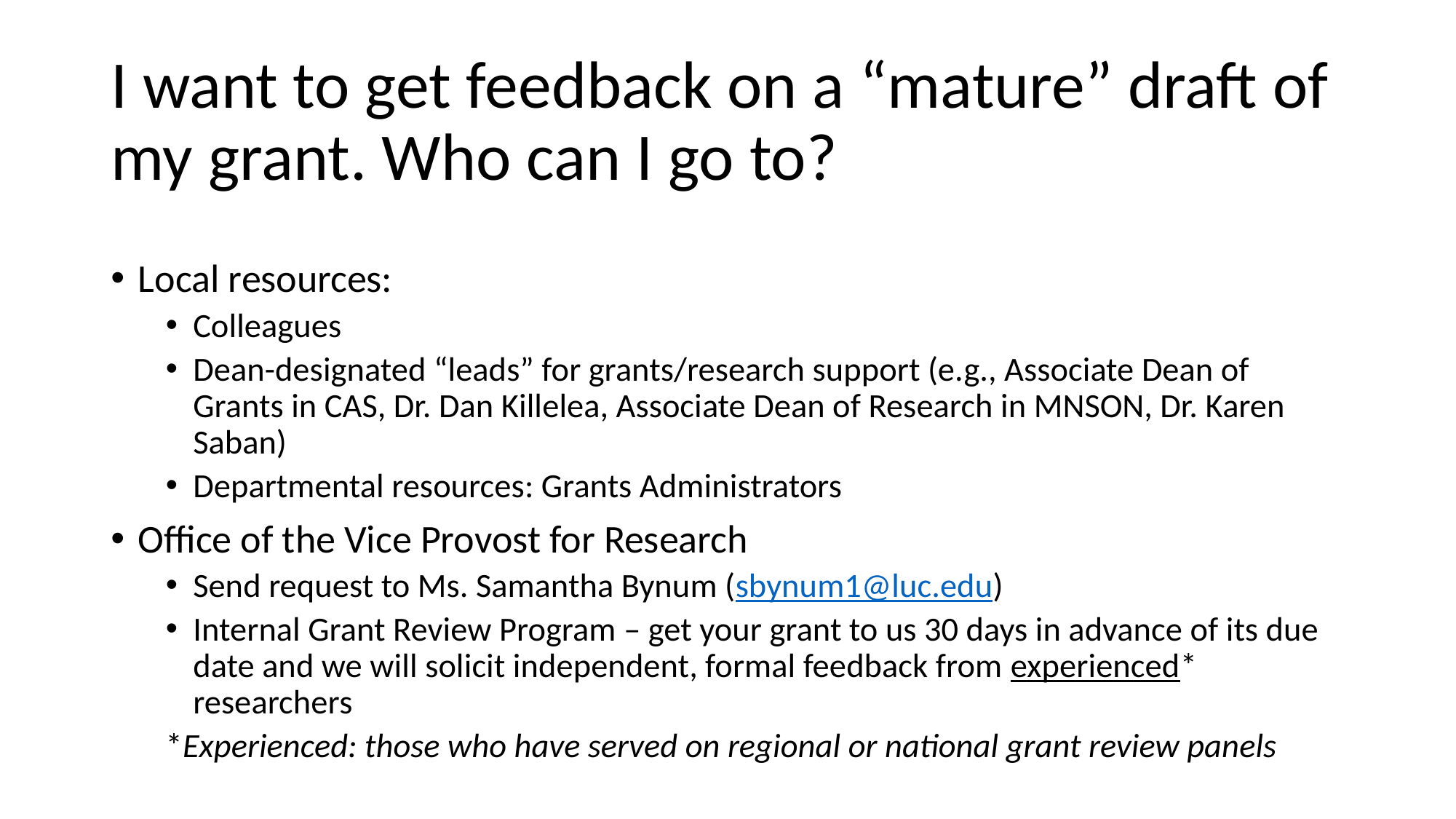

# I want to get feedback on a “mature” draft of my grant. Who can I go to?
Local resources:
Colleagues
Dean-designated “leads” for grants/research support (e.g., Associate Dean of Grants in CAS, Dr. Dan Killelea, Associate Dean of Research in MNSON, Dr. Karen Saban)
Departmental resources: Grants Administrators
Office of the Vice Provost for Research
Send request to Ms. Samantha Bynum (sbynum1@luc.edu)
Internal Grant Review Program – get your grant to us 30 days in advance of its due date and we will solicit independent, formal feedback from experienced* researchers
*Experienced: those who have served on regional or national grant review panels